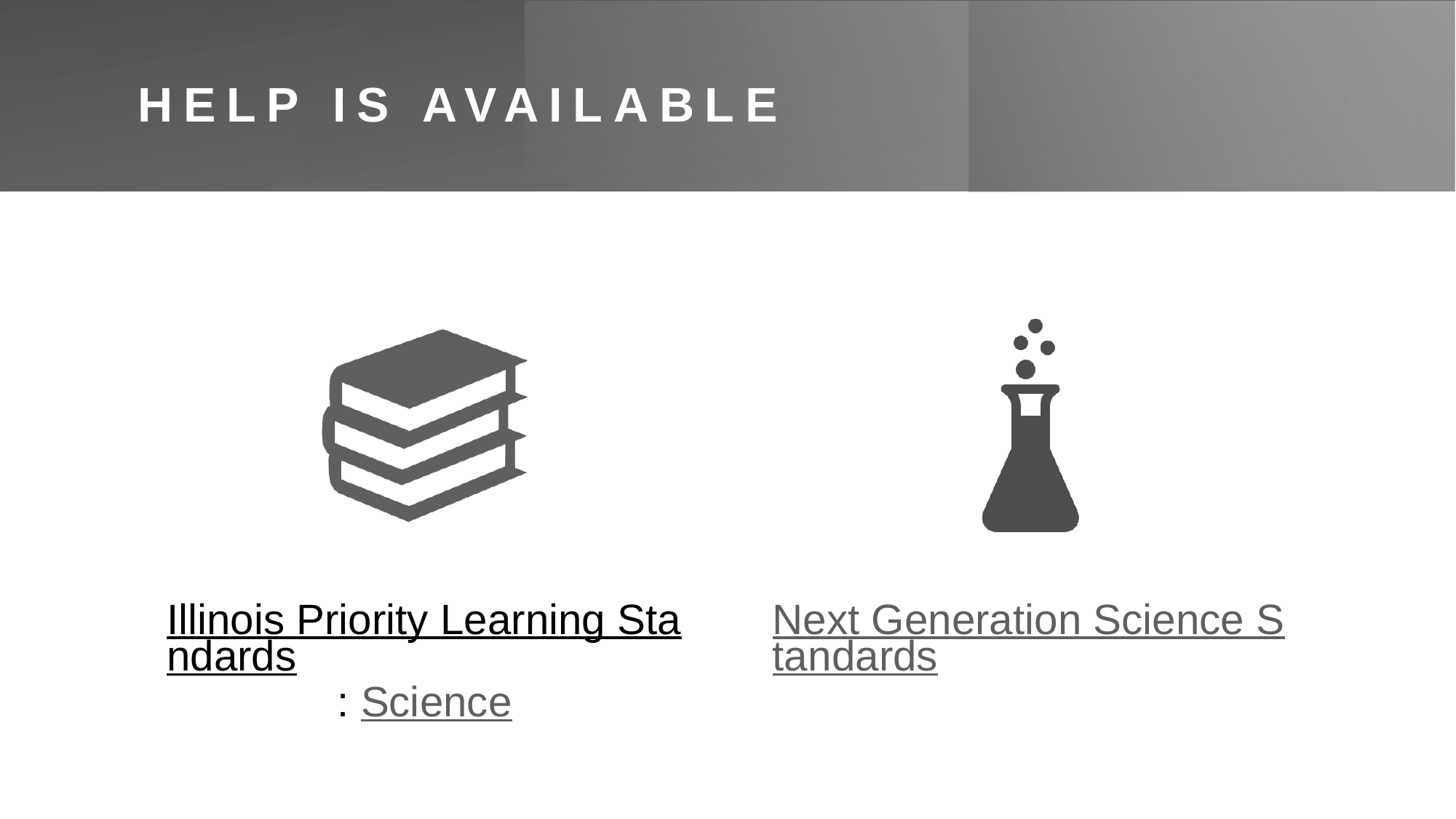

# Help is available
Illinois Priority Learning Standards: Science
Next Generation Science Standards